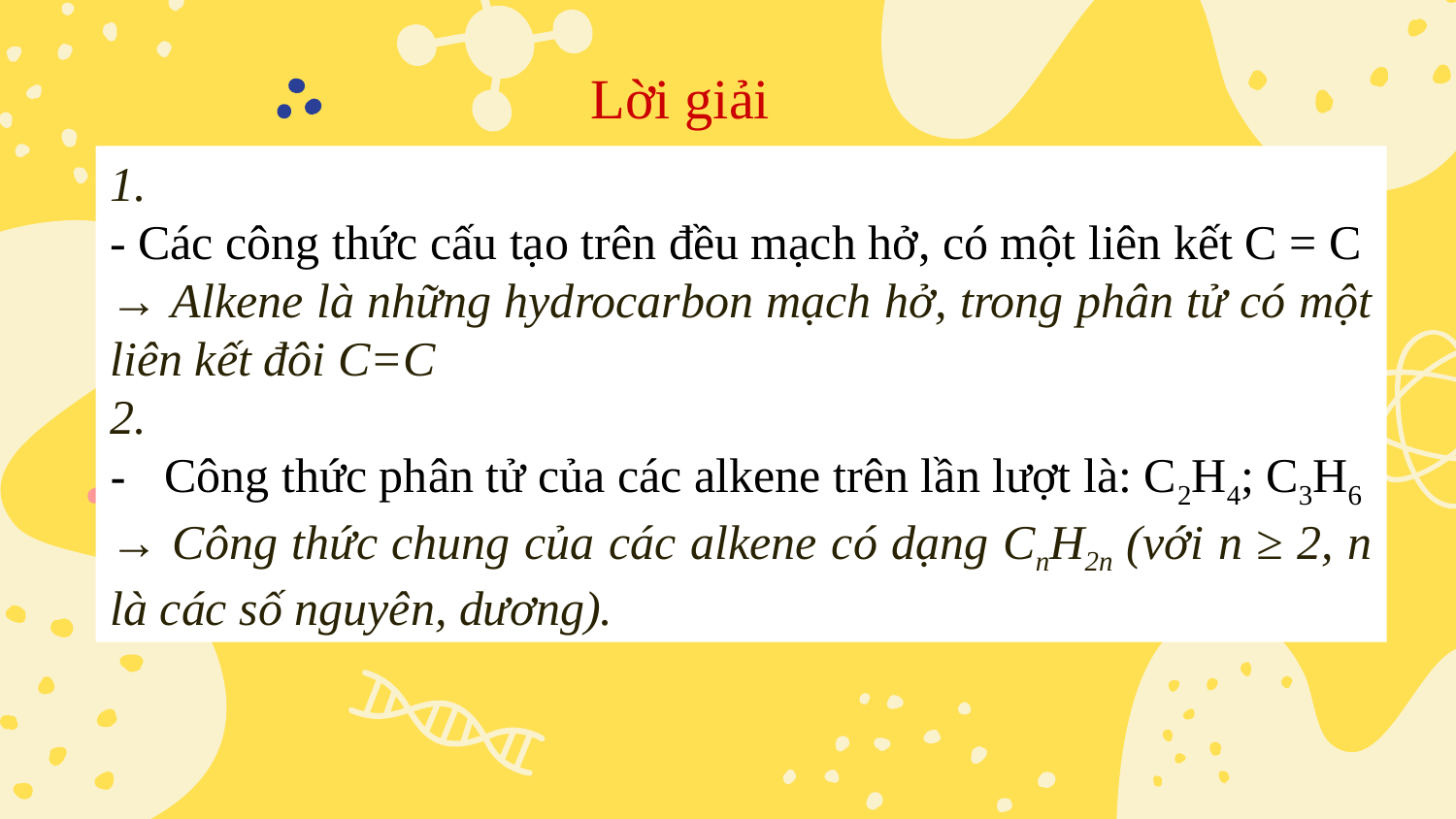

Lời giải
1.
- Các công thức cấu tạo trên đều mạch hở, có một liên kết C = C
→ Alkene là những hydrocarbon mạch hở, trong phân tử có một liên kết đôi C=C
2.
Công thức phân tử của các alkene trên lần lượt là: C2H4; C3H6
→ Công thức chung của các alkene có dạng CnH2n (với n ≥ 2, n là các số nguyên, dương).